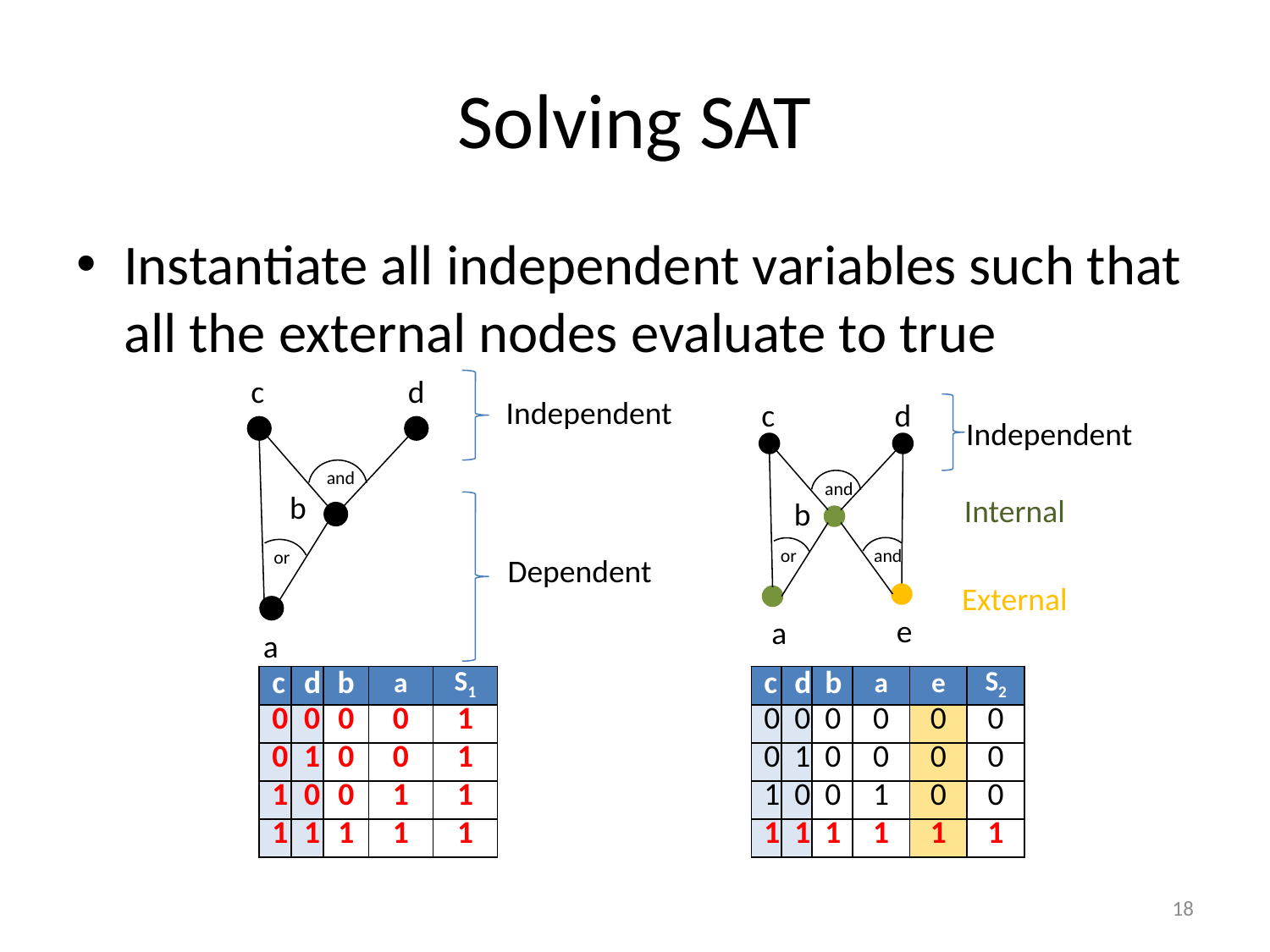

# Solving SAT
Instantiate all independent variables such that all the external nodes evaluate to true
c

d

Independent

and
b

or
Dependent

a
c

d

Independent

and
Internal
b

or

a

and
External

e
| c | d | b | a | S1 |
| --- | --- | --- | --- | --- |
| 0 | 0 | 0 | 0 | 1 |
| 0 | 1 | 0 | 0 | 1 |
| 1 | 0 | 0 | 1 | 1 |
| 1 | 1 | 1 | 1 | 1 |
| c | d | b | a | e | S2 |
| --- | --- | --- | --- | --- | --- |
| 0 | 0 | 0 | 0 | 0 | 0 |
| 0 | 1 | 0 | 0 | 0 | 0 |
| 1 | 0 | 0 | 1 | 0 | 0 |
| 1 | 1 | 1 | 1 | 1 | 1 |
18